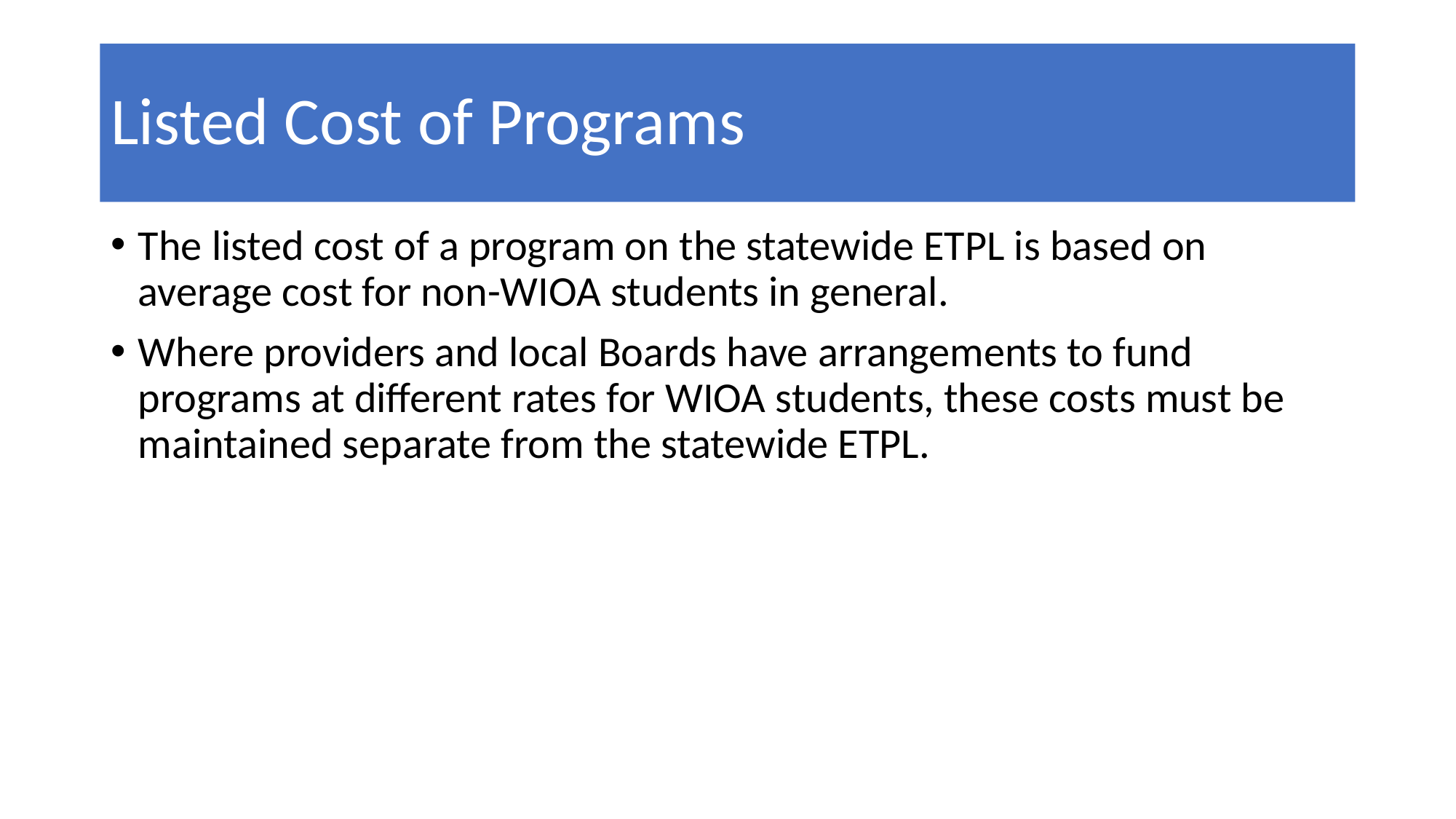

# Listed Cost of Programs
The listed cost of a program on the statewide ETPL is based on average cost for non-WIOA students in general.
Where providers and local Boards have arrangements to fund programs at different rates for WIOA students, these costs must be maintained separate from the statewide ETPL.